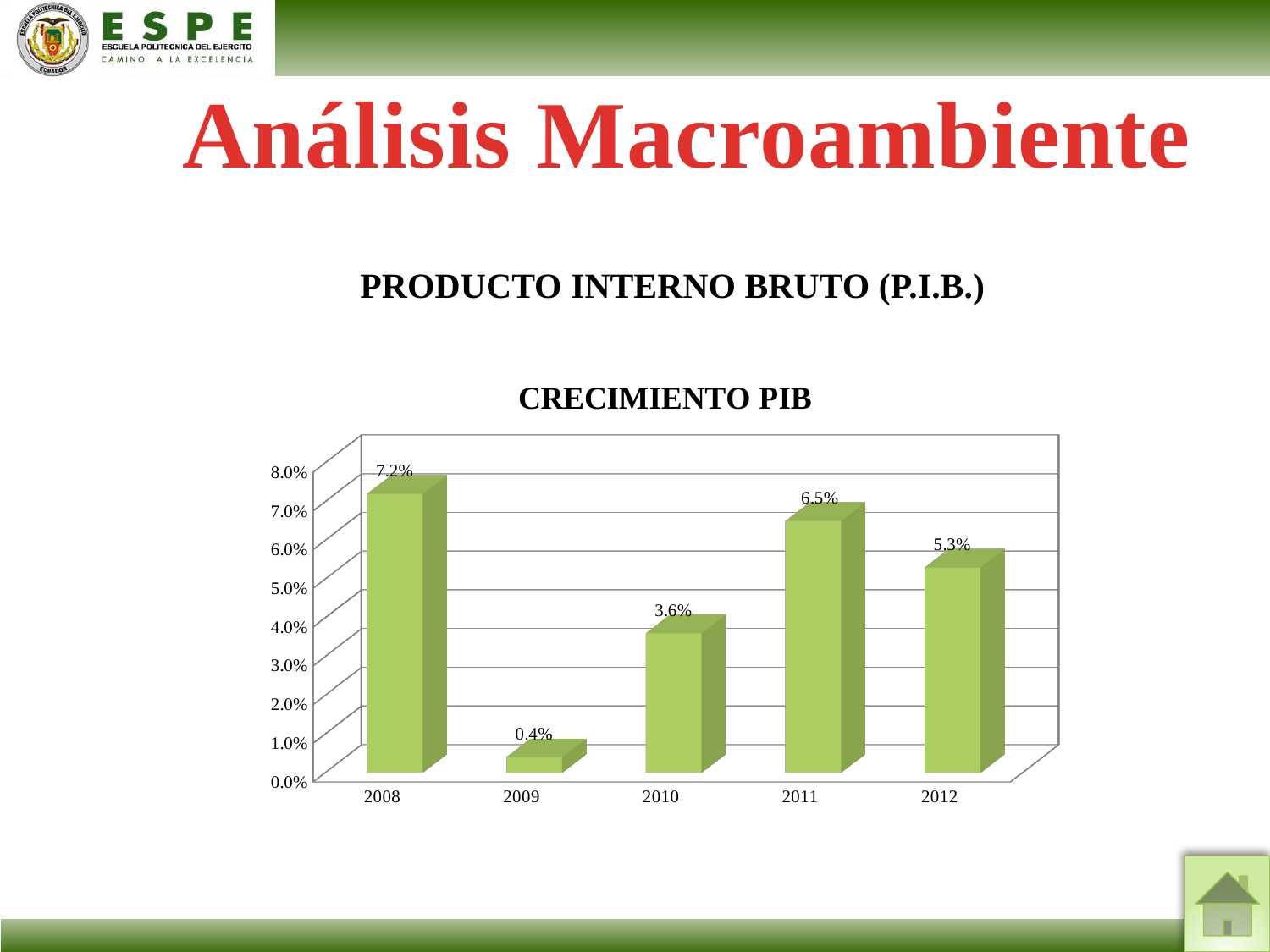

Análisis Macroambiente
PRODUCTO INTERNO BRUTO (P.I.B.)

[unsupported chart]